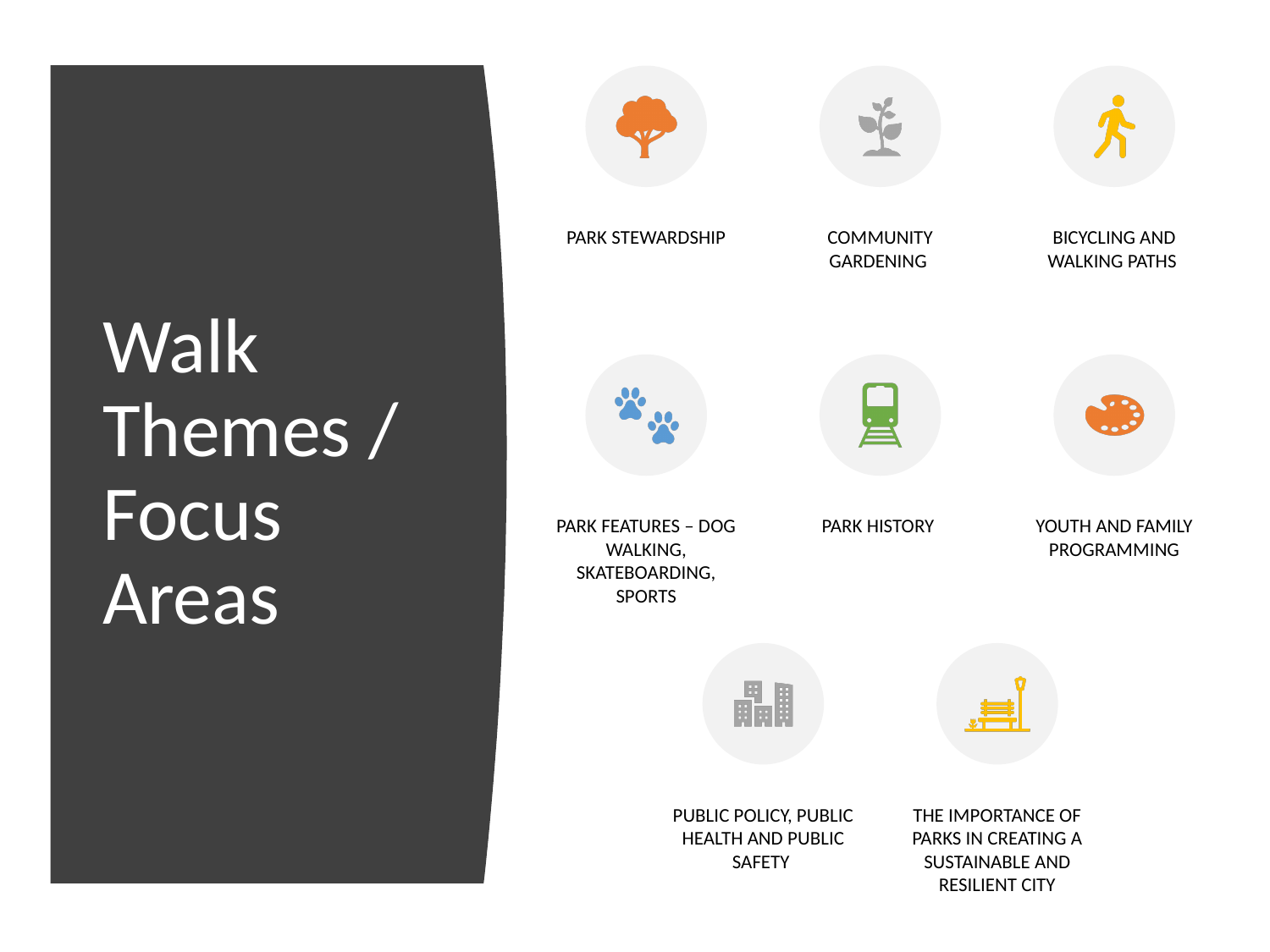

Park Stewardship
Community Gardening
Bicycling and Walking Paths
Park Features – Dog Walking, Skateboarding, Sports
Park History
Youth and family Programming
Public Policy, public Health and Public Safety
The importance of parks in creating a sustainable and resilient city

# Walk Themes / Focus Areas